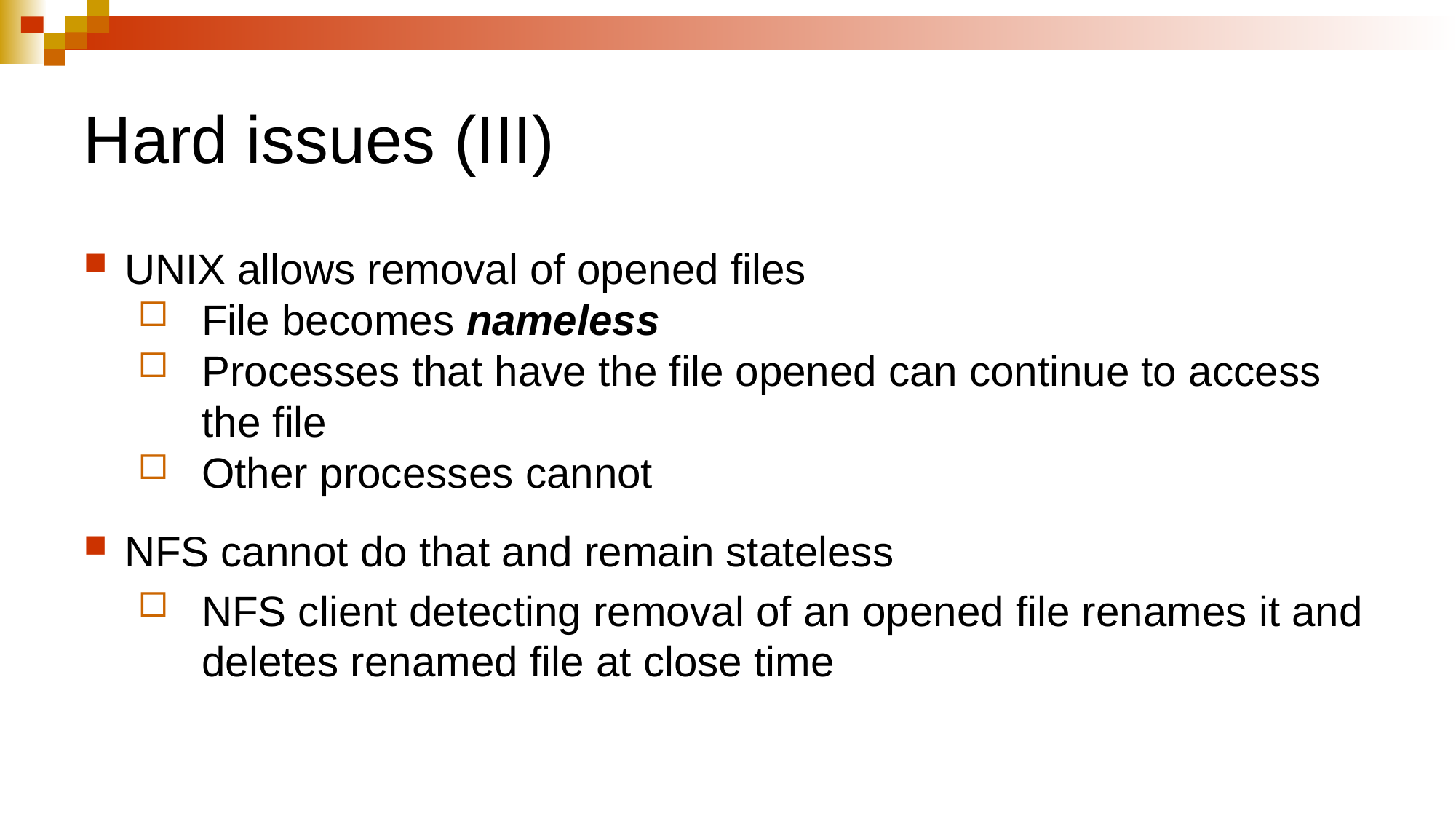

# Hard issues (III)
UNIX allows removal of opened files
File becomes nameless
Processes that have the file opened can continue to access the file
Other processes cannot
NFS cannot do that and remain stateless
NFS client detecting removal of an opened file renames it and deletes renamed file at close time